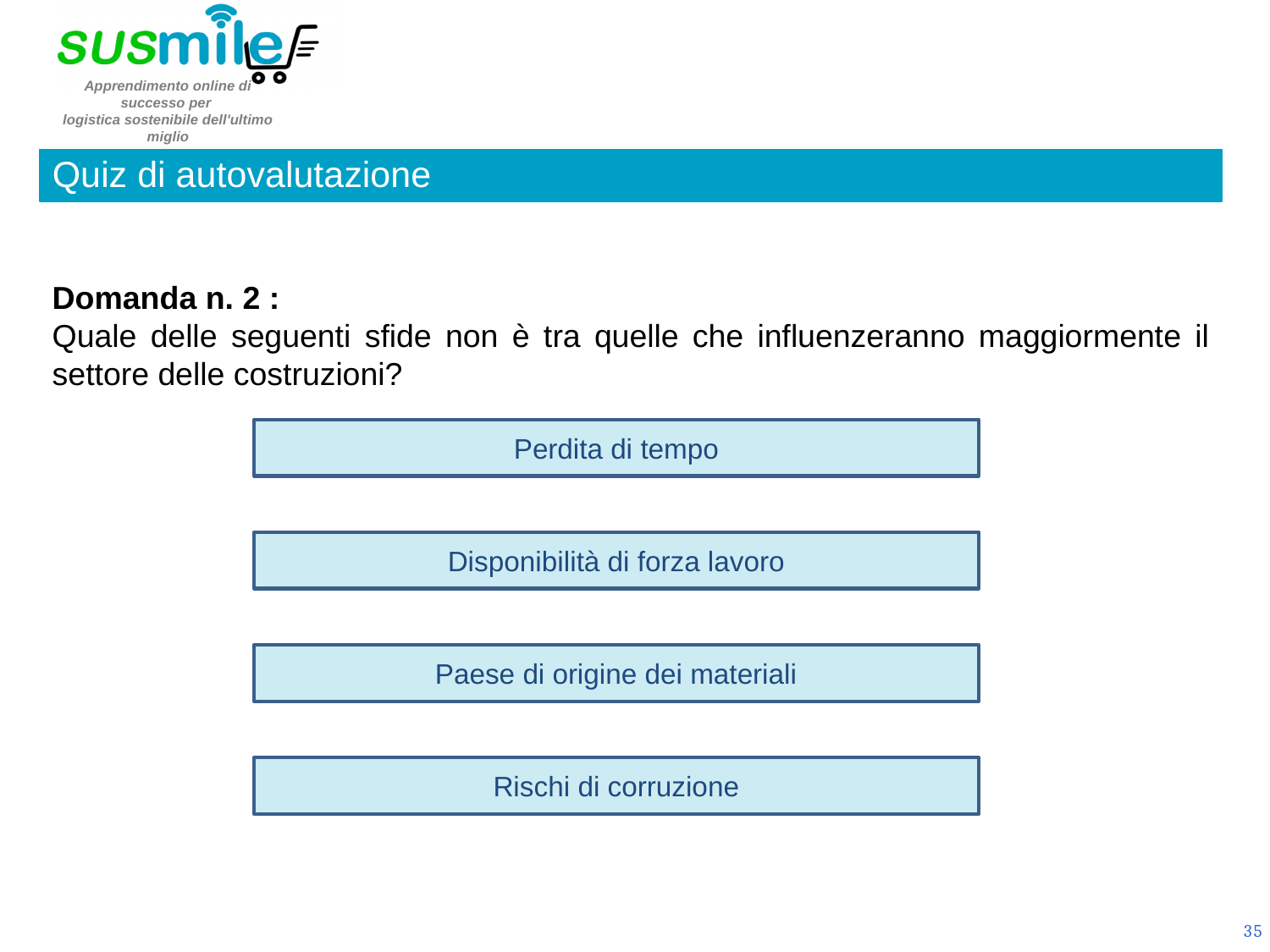

Quiz di autovalutazione
Domanda n. 2 :
Quale delle seguenti sfide non è tra quelle che influenzeranno maggiormente il settore delle costruzioni?
Perdita di tempo
Disponibilità di forza lavoro
Paese di origine dei materiali
Rischi di corruzione
35